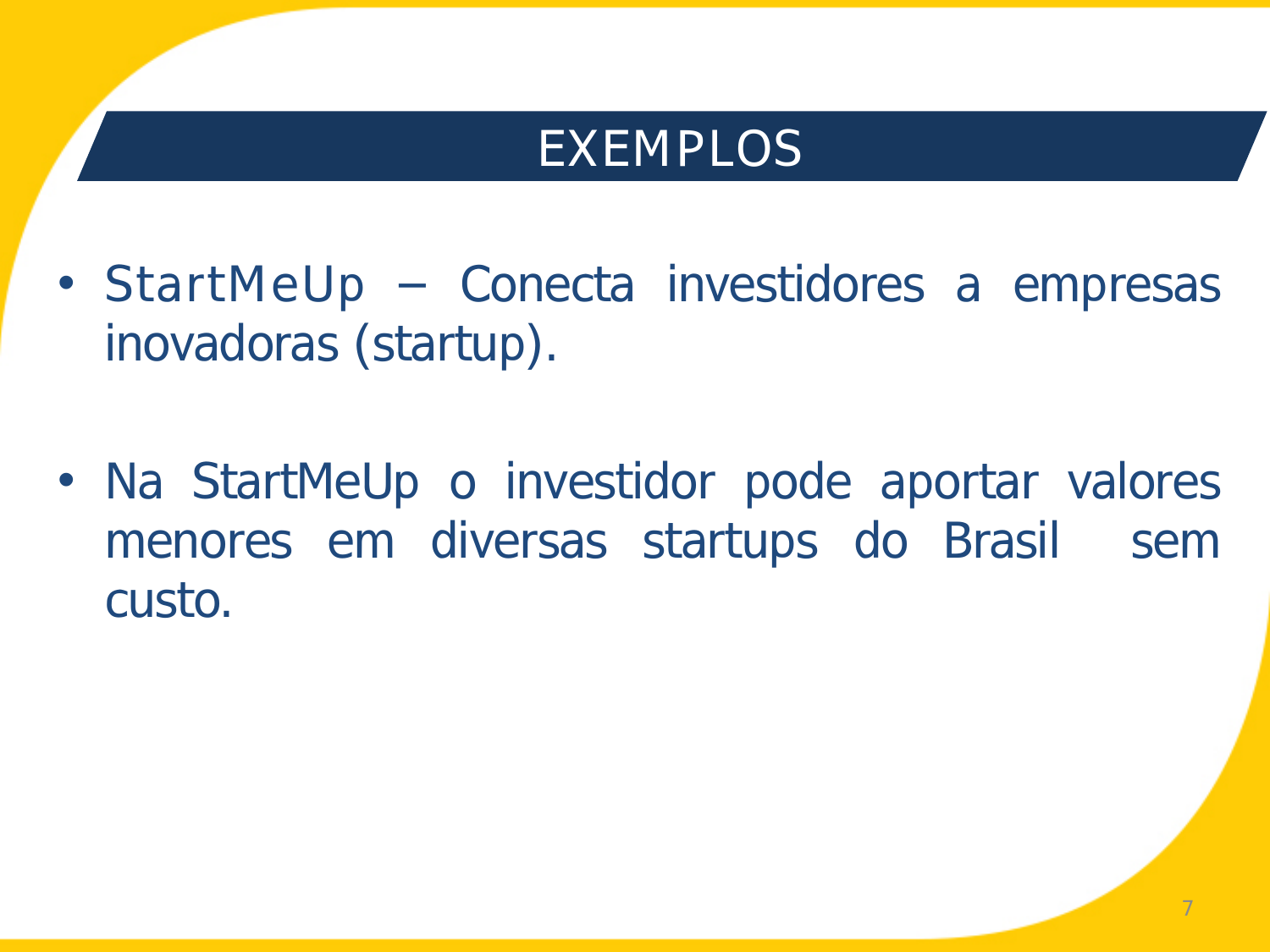

EXEMPLOS
StartMeUp – Conecta investidores a empresas inovadoras (startup).

Na StartMeUp o investidor pode aportar valores menores em diversas startups do Brasil  sem custo.
7